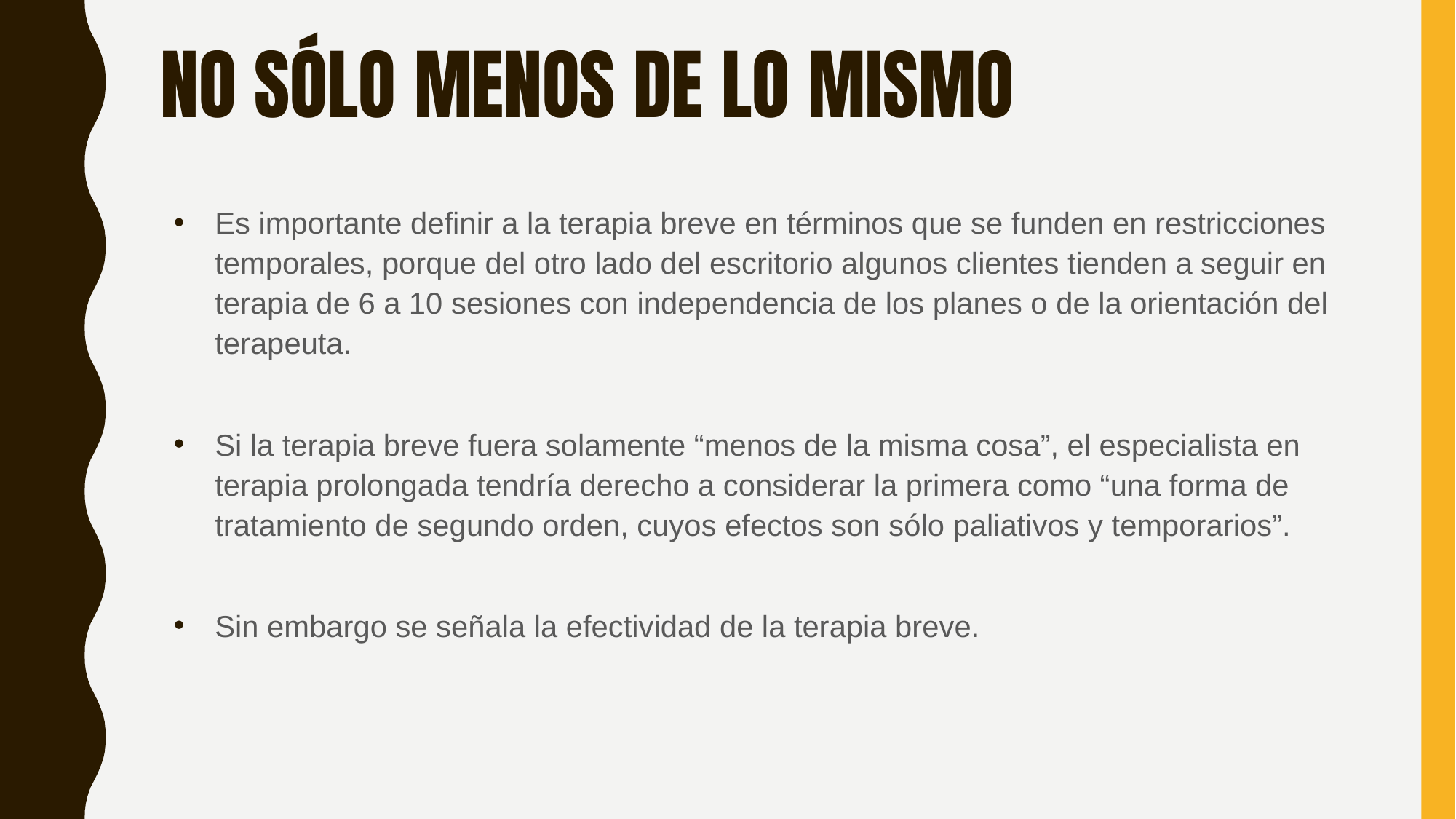

# NO SÓLO MENOS DE LO MISMO
Es importante definir a la terapia breve en términos que se funden en restricciones temporales, porque del otro lado del escritorio algunos clientes tienden a seguir en terapia de 6 a 10 sesiones con independencia de los planes o de la orientación del terapeuta.

Si la terapia breve fuera solamente “menos de la misma cosa”, el especialista en terapia prolongada tendría derecho a considerar la primera como “una forma de tratamiento de segundo orden, cuyos efectos son sólo paliativos y temporarios”.

Sin embargo se señala la efectividad de la terapia breve.